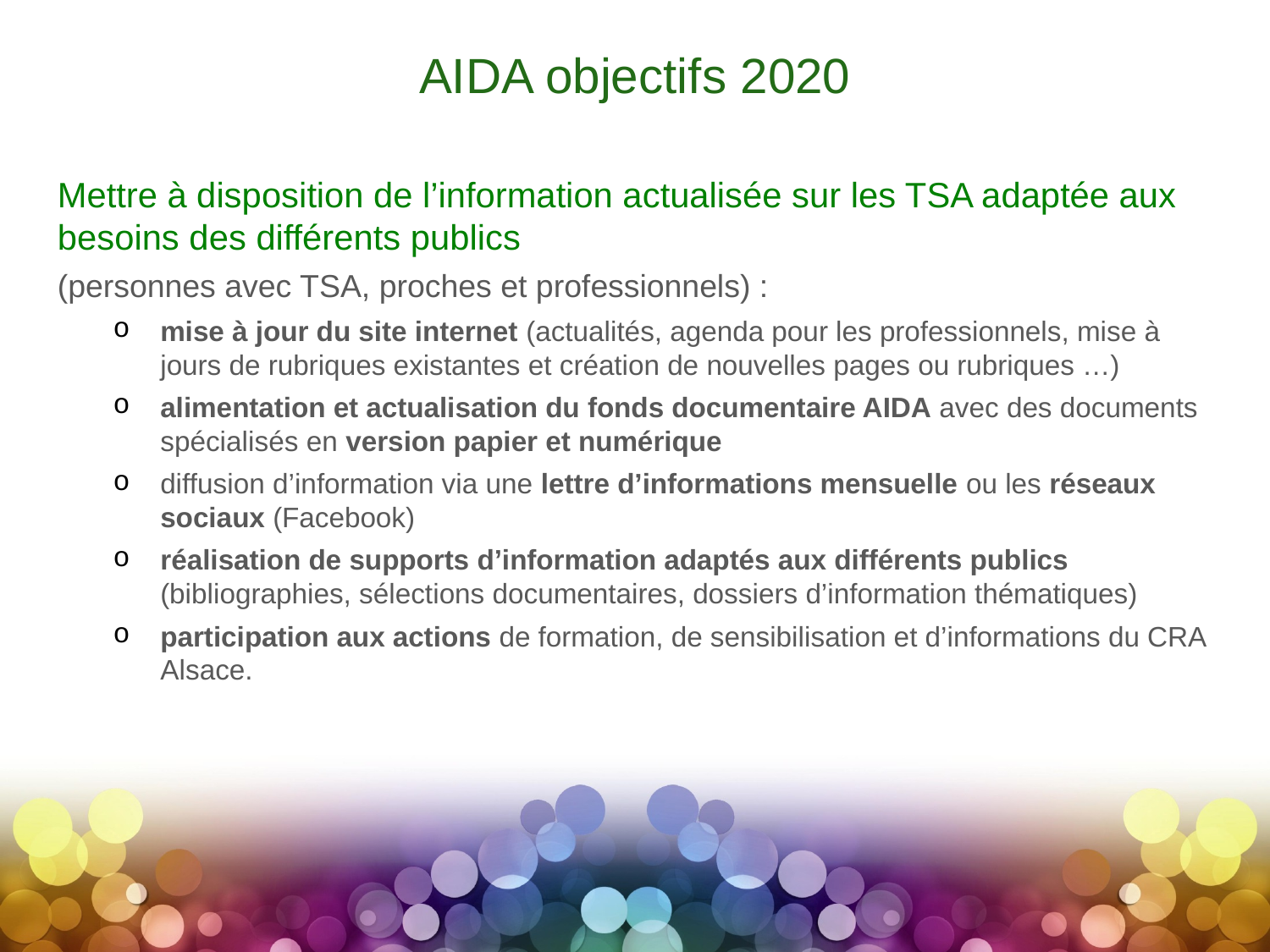

# AIDA objectifs 2020
Mettre à disposition de l’information actualisée sur les TSA adaptée aux besoins des différents publics
(personnes avec TSA, proches et professionnels) :
mise à jour du site internet (actualités, agenda pour les professionnels, mise à jours de rubriques existantes et création de nouvelles pages ou rubriques …)
alimentation et actualisation du fonds documentaire AIDA avec des documents spécialisés en version papier et numérique
diffusion d’information via une lettre d’informations mensuelle ou les réseaux sociaux (Facebook)
réalisation de supports d’information adaptés aux différents publics (bibliographies, sélections documentaires, dossiers d’information thématiques)
participation aux actions de formation, de sensibilisation et d’informations du CRA Alsace.